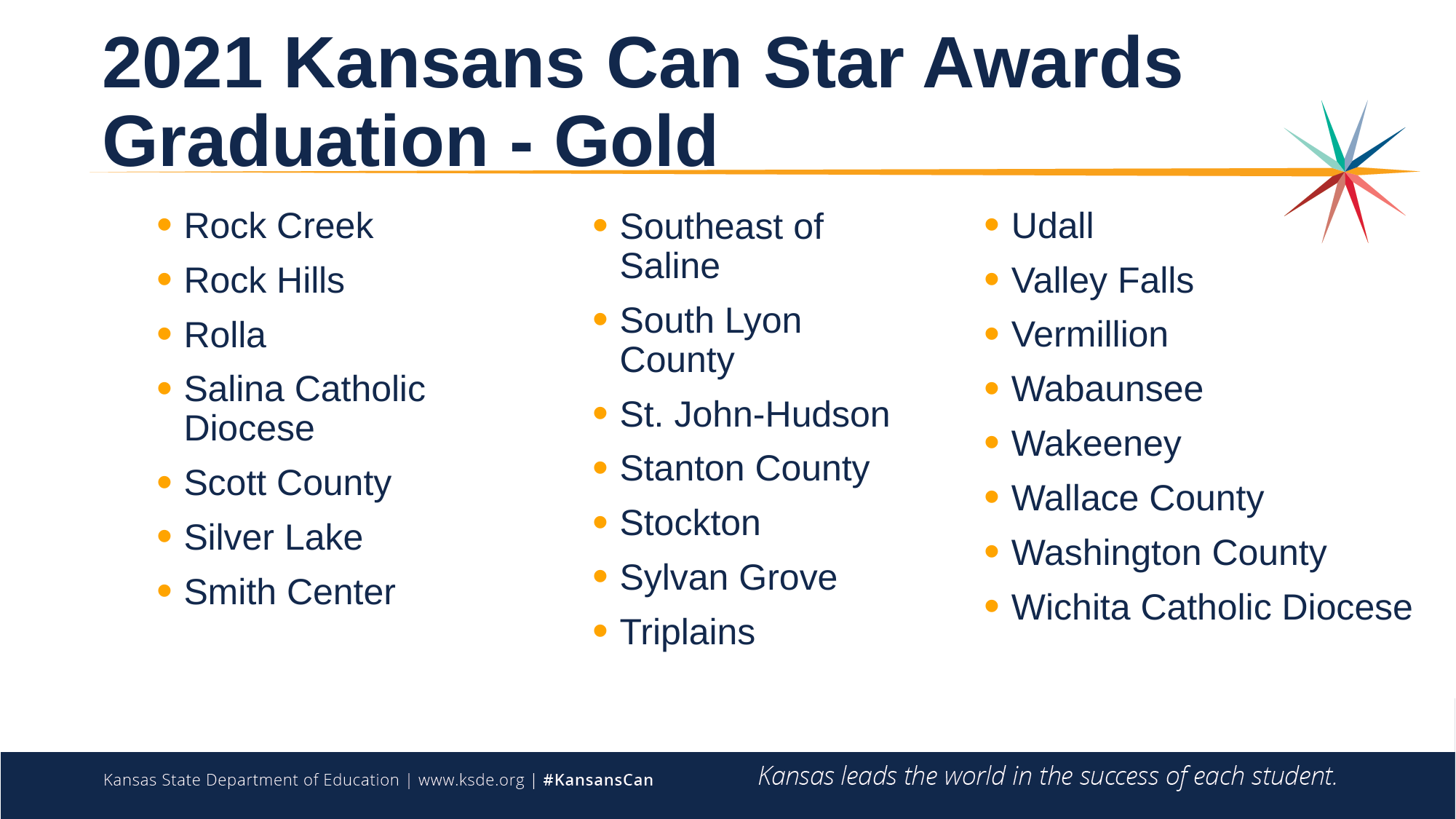

# 2021 Kansans Can Star Awards Graduation - Gold
Rock Creek
Rock Hills
Rolla
Salina Catholic Diocese
Scott County
Silver Lake
Smith Center
Udall
Valley Falls
Vermillion
Wabaunsee
Wakeeney
Wallace County
Washington County
Wichita Catholic Diocese
Southeast of Saline
South Lyon County
St. John-Hudson
Stanton County
Stockton
Sylvan Grove
Triplains